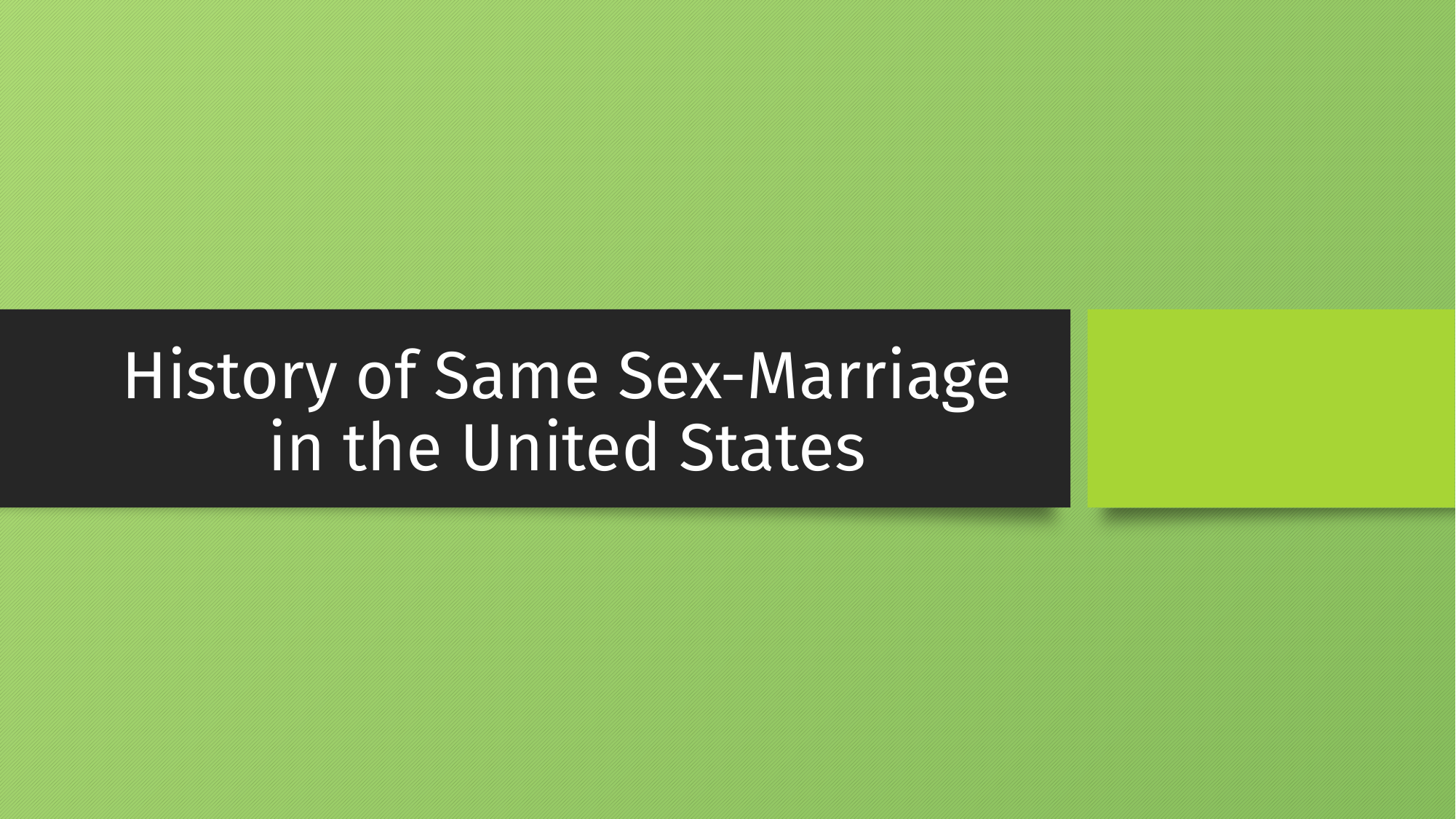

# History of Same Sex-Marriage in the United States